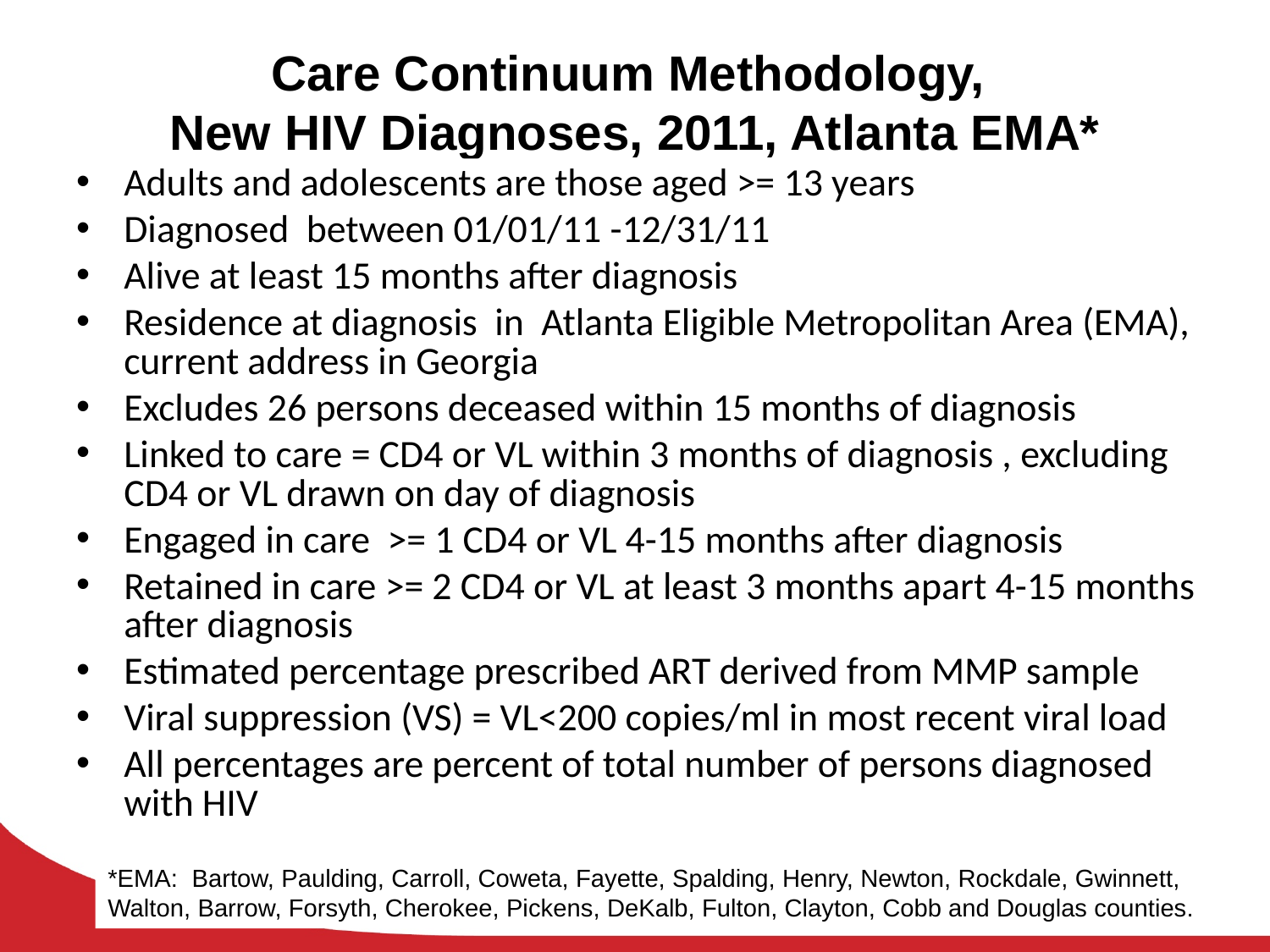

# Care Continuum Methodology, New HIV Diagnoses, 2011, Atlanta EMA*
Adults and adolescents are those aged >= 13 years
Diagnosed  between 01/01/11 -12/31/11
Alive at least 15 months after diagnosis
Residence at diagnosis  in  Atlanta Eligible Metropolitan Area (EMA), current address in Georgia
Excludes 26 persons deceased within 15 months of diagnosis
Linked to care = CD4 or VL within 3 months of diagnosis , excluding CD4 or VL drawn on day of diagnosis
Engaged in care  >= 1 CD4 or VL 4-15 months after diagnosis
Retained in care >= 2 CD4 or VL at least 3 months apart 4-15 months after diagnosis
Estimated percentage prescribed ART derived from MMP sample
Viral suppression (VS) = VL<200 copies/ml in most recent viral load
All percentages are percent of total number of persons diagnosed with HIV
*EMA:  Bartow, Paulding, Carroll, Coweta, Fayette, Spalding, Henry, Newton, Rockdale, Gwinnett, Walton, Barrow, Forsyth, Cherokee, Pickens, DeKalb, Fulton, Clayton, Cobb and Douglas counties.